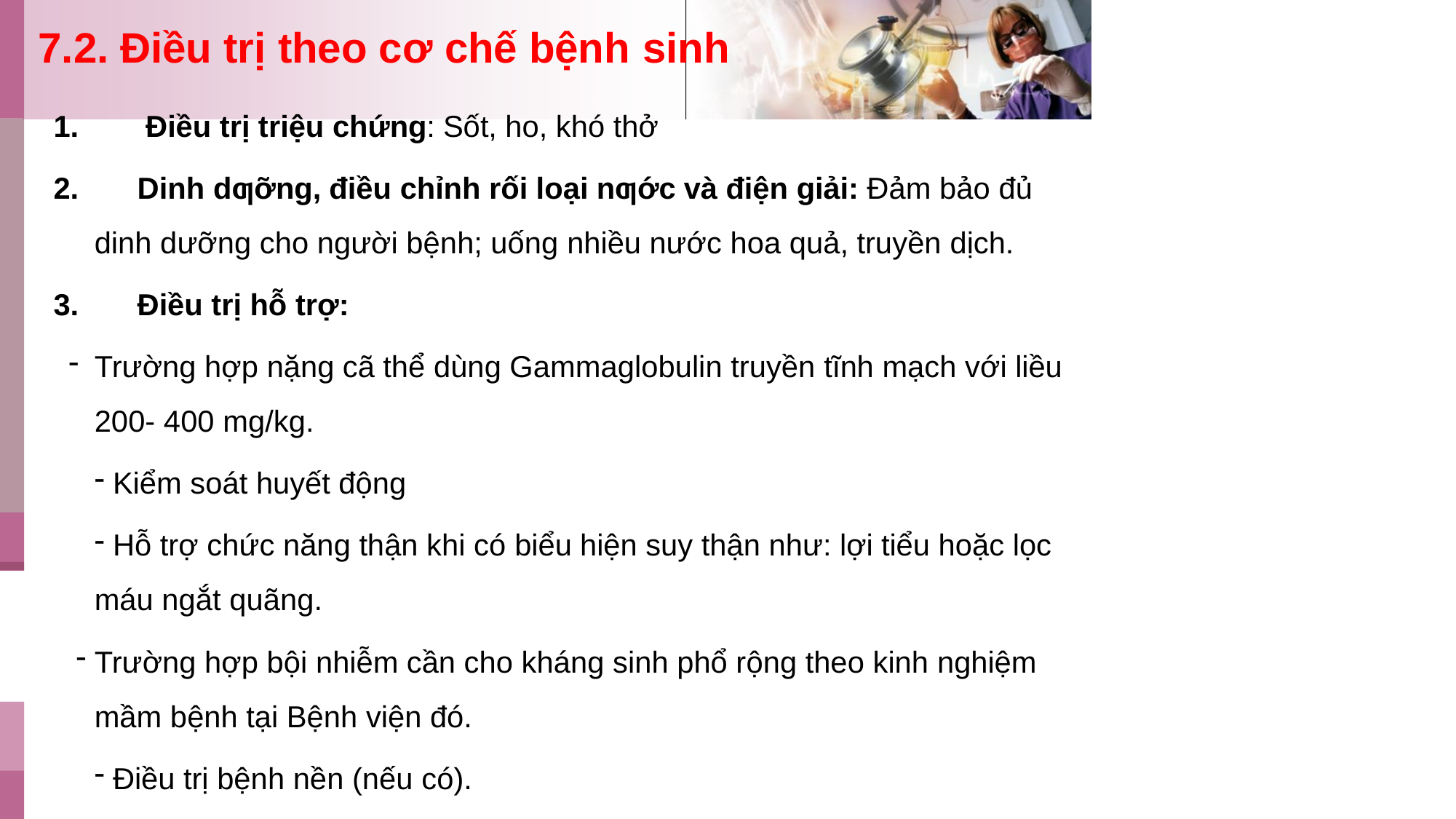

# 7.2. Điều trị theo cơ chế bệnh sinh
Điều trị triệu chứng: Sốt, ho, khó thở
Dinh dƣỡng, điều chỉnh rối loại nƣớc và điện giải: Đảm bảo đủ
dinh dưỡng cho người bệnh; uống nhiều nước hoa quả, truyền dịch.
Điều trị hỗ trợ:
Trường hợp nặng cã thể dùng Gammaglobulin truyền tĩnh mạch với liều  200- 400 mg/kg.
Kiểm soát huyết động
Hỗ trợ chức năng thận khi có biểu hiện suy thận như: lợi tiểu hoặc lọc
máu ngắt quãng.
Trường hợp bội nhiễm cần cho kháng sinh phổ rộng theo kinh nghiệm  mầm bệnh tại Bệnh viện đó.
Điều trị bệnh nền (nếu có).